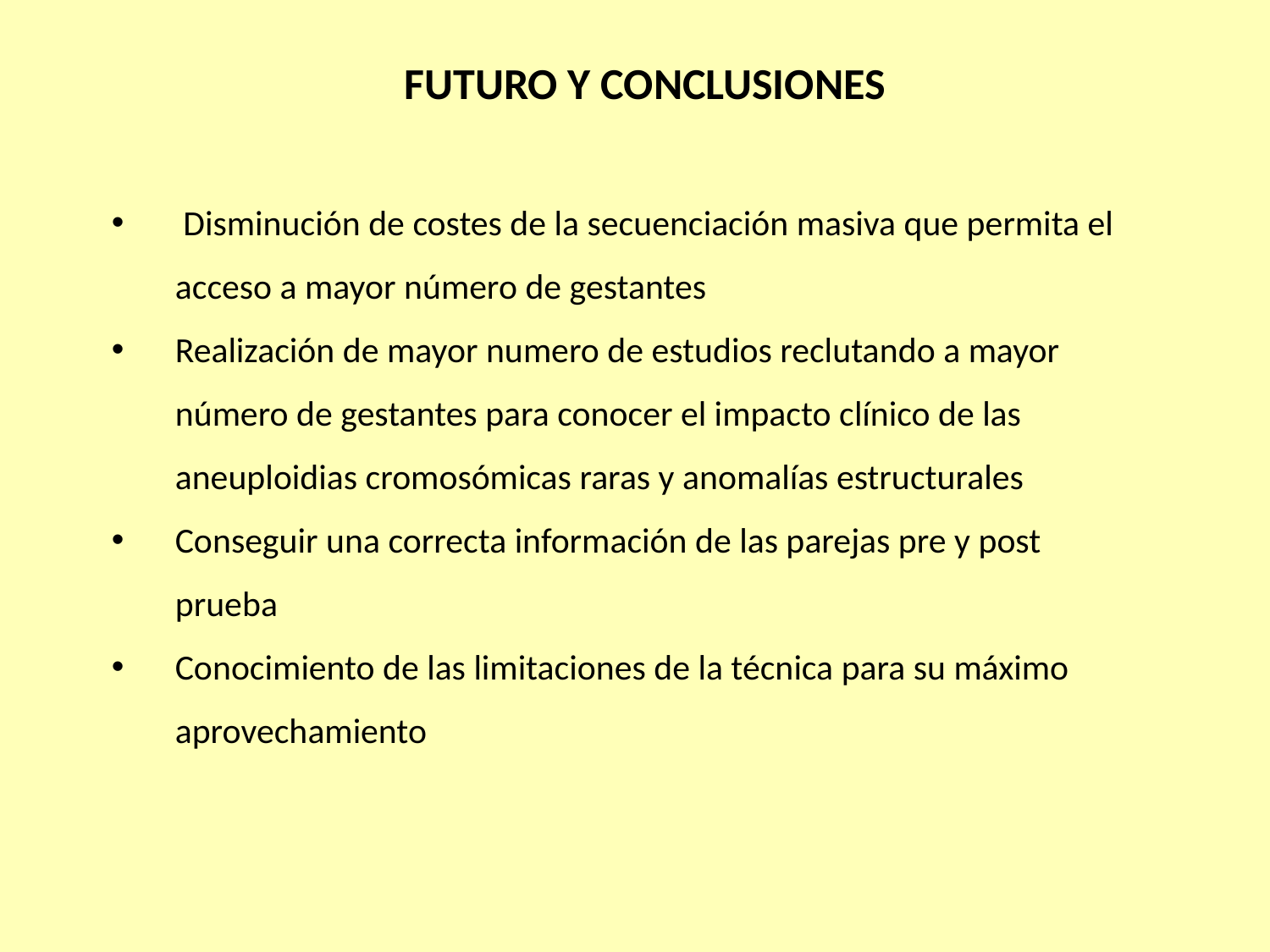

FUTURO Y CONCLUSIONES
 Disminución de costes de la secuenciación masiva que permita el acceso a mayor número de gestantes
Realización de mayor numero de estudios reclutando a mayor número de gestantes para conocer el impacto clínico de las aneuploidias cromosómicas raras y anomalías estructurales
Conseguir una correcta información de las parejas pre y post prueba
Conocimiento de las limitaciones de la técnica para su máximo aprovechamiento